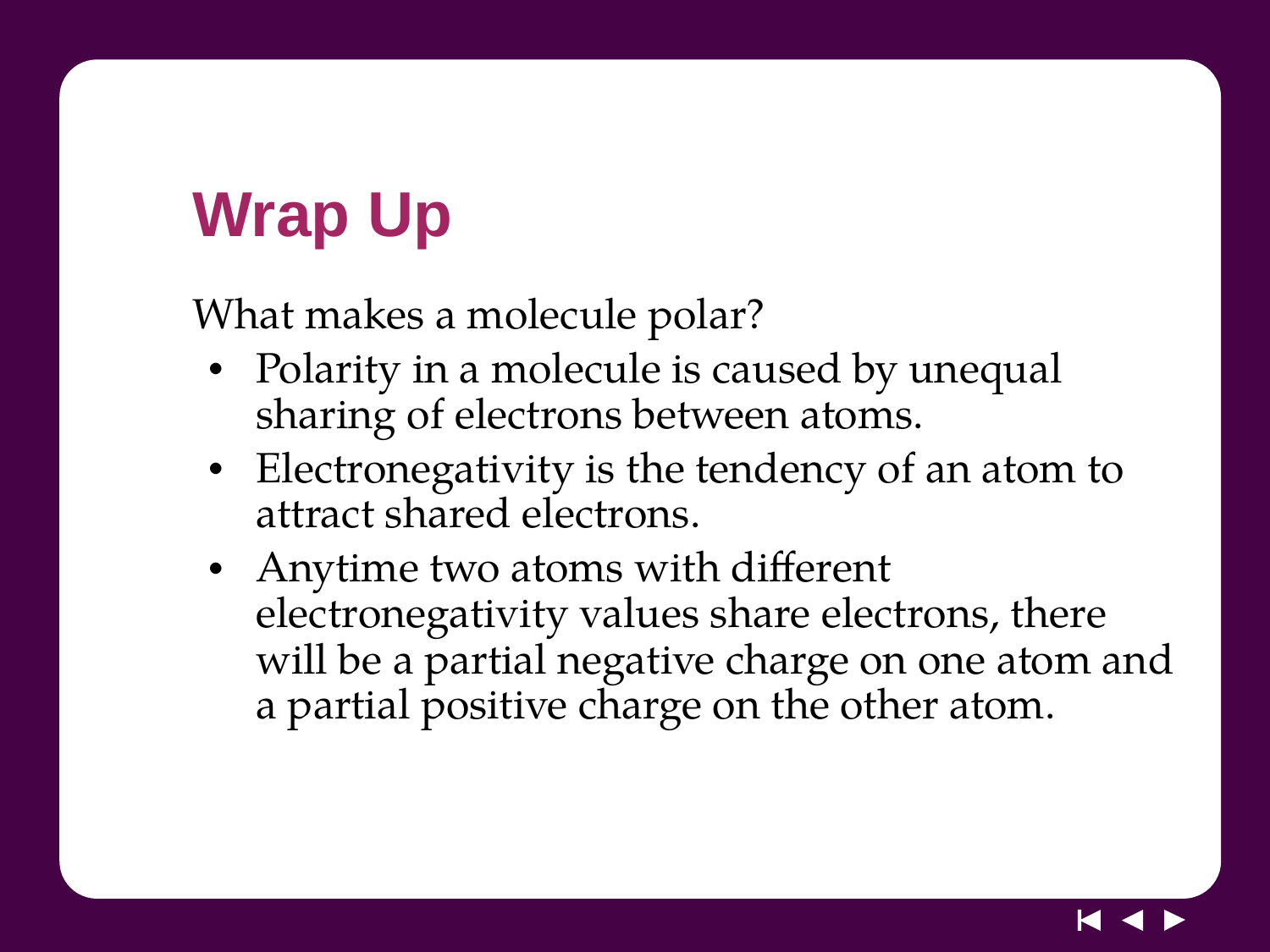

# Wrap Up
What makes a molecule polar?
Polarity in a molecule is caused by unequal sharing of electrons between atoms.
Electronegativity is the tendency of an atom to attract shared electrons.
Anytime two atoms with different electronegativity values share electrons, there will be a partial negative charge on one atom and a partial positive charge on the other atom.